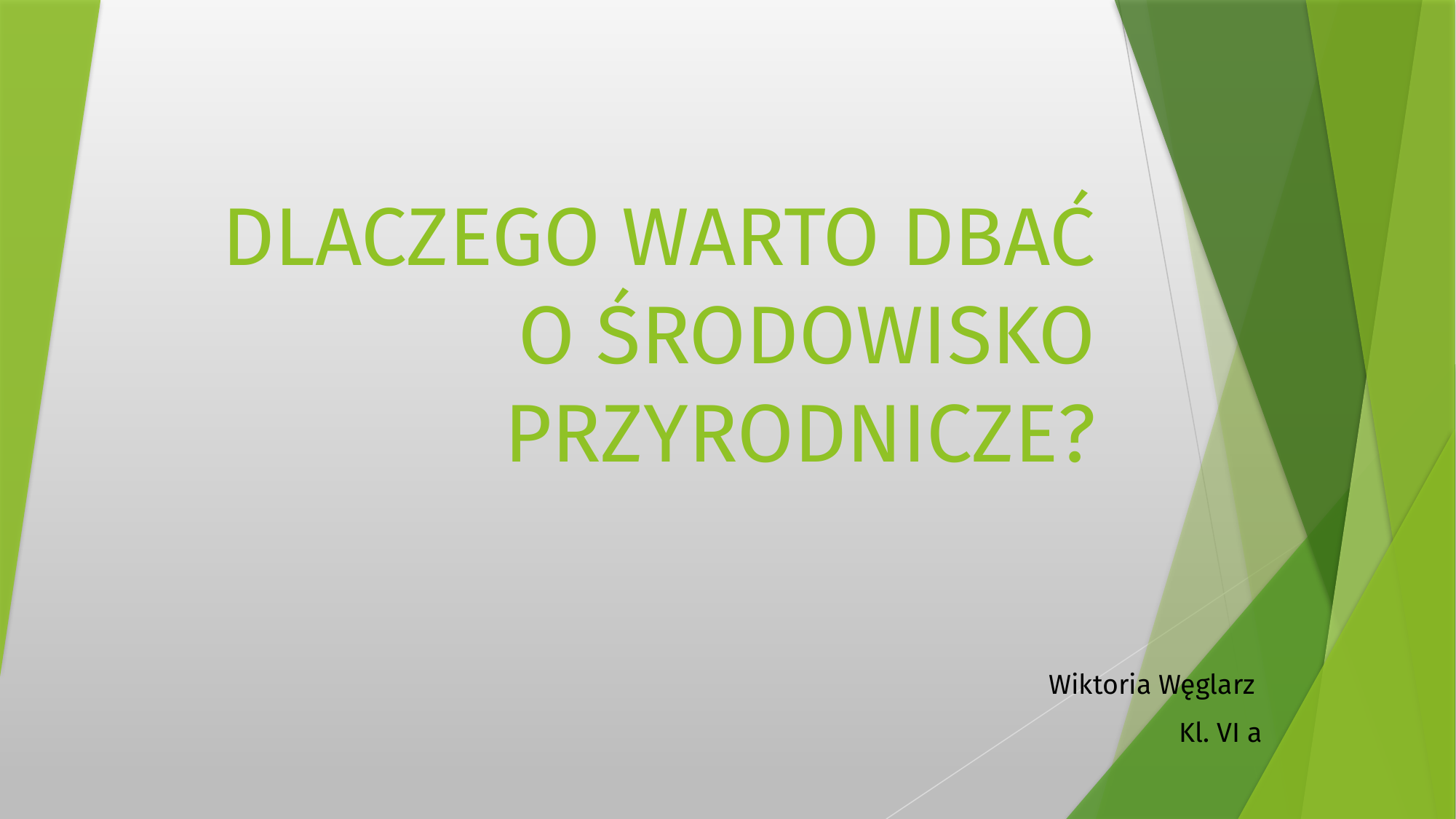

# DLACZEGO WARTO DBAĆ O ŚRODOWISKO PRZYRODNICZE?
Wiktoria Węglarz
Kl. VI a